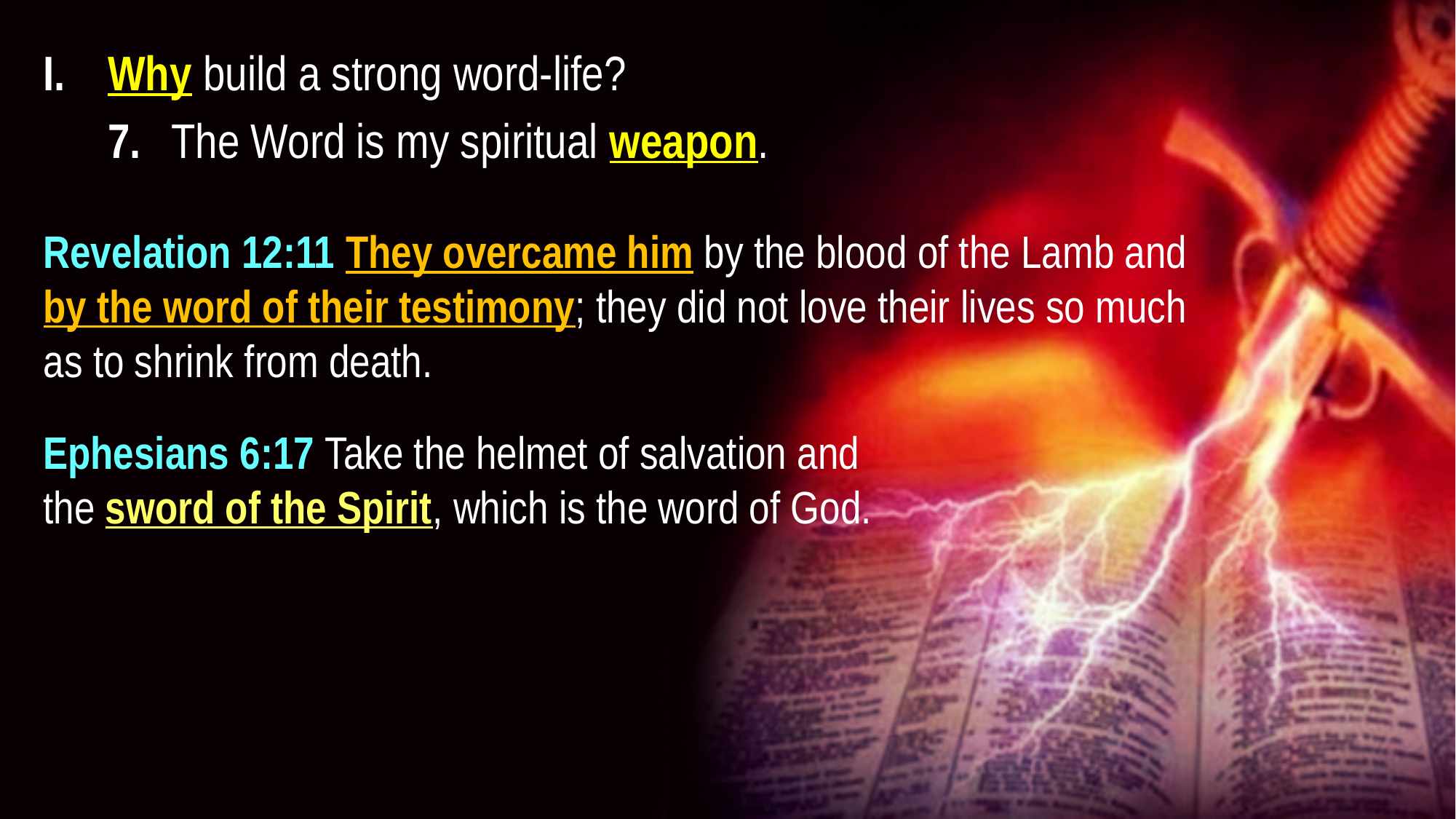

I. 	Why build a strong word-life?
	7. 	The Word is my spiritual weapon.
Revelation 12:11 They overcame him by the blood of the Lamb and
by the word of their testimony; they did not love their lives so much
as to shrink from death.
Ephesians 6:17 Take the helmet of salvation and
the sword of the Spirit, which is the word of God.